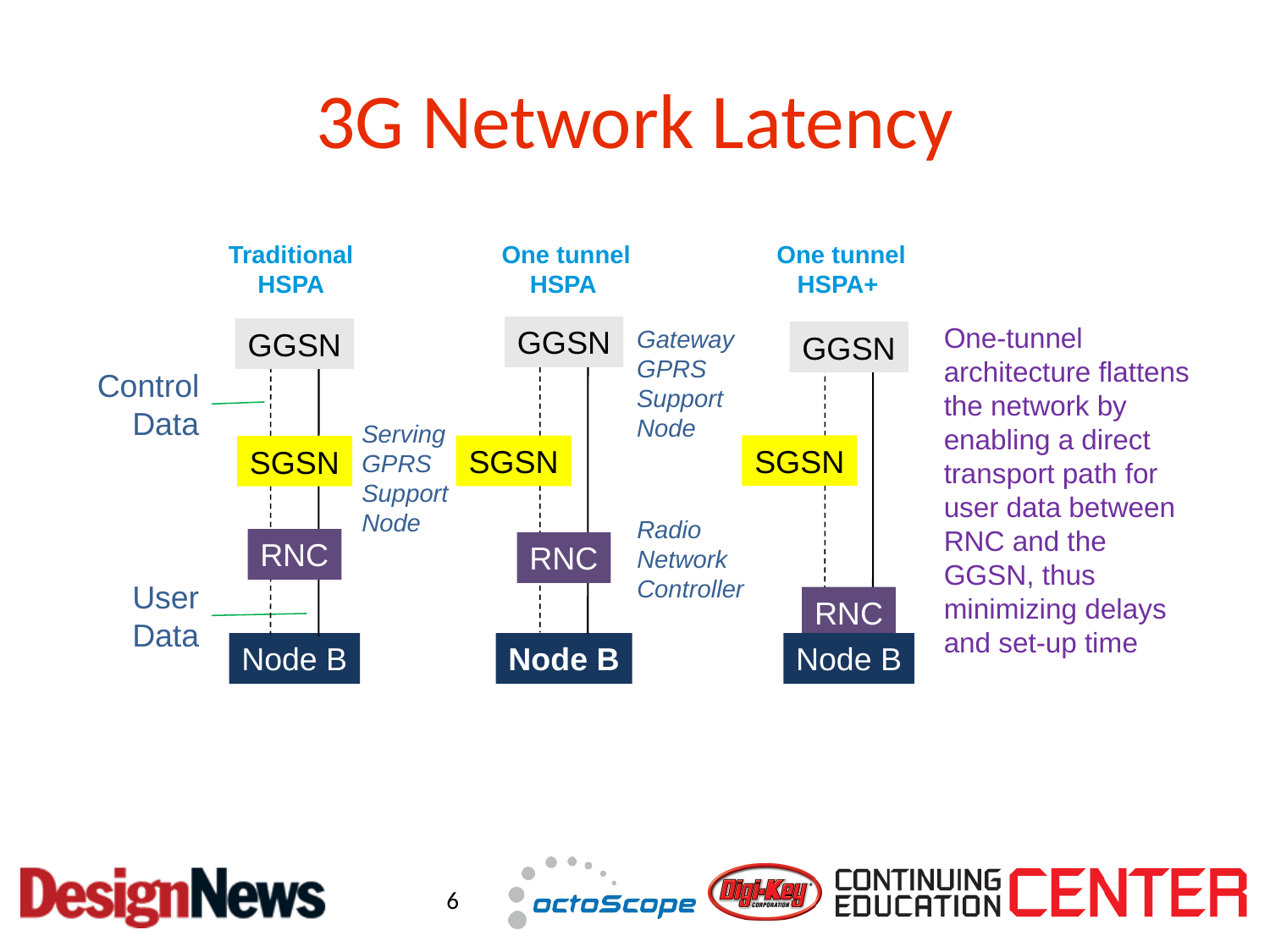

# 3G Network Latency
Traditional HSPA
One tunnel HSPA
One tunnel HSPA+
One-tunnel architecture flattens the network by enabling a direct transport path for user data between RNC and the GGSN, thus minimizing delays and set-up time
GGSN
Gateway GPRS Support Node
GGSN
GGSN
Control Data
Serving
GPRS Support Node
SGSN
SGSN
SGSN
Radio Network Controller
RNC
RNC
User Data
RNC
Node B
Node B
Node B
6